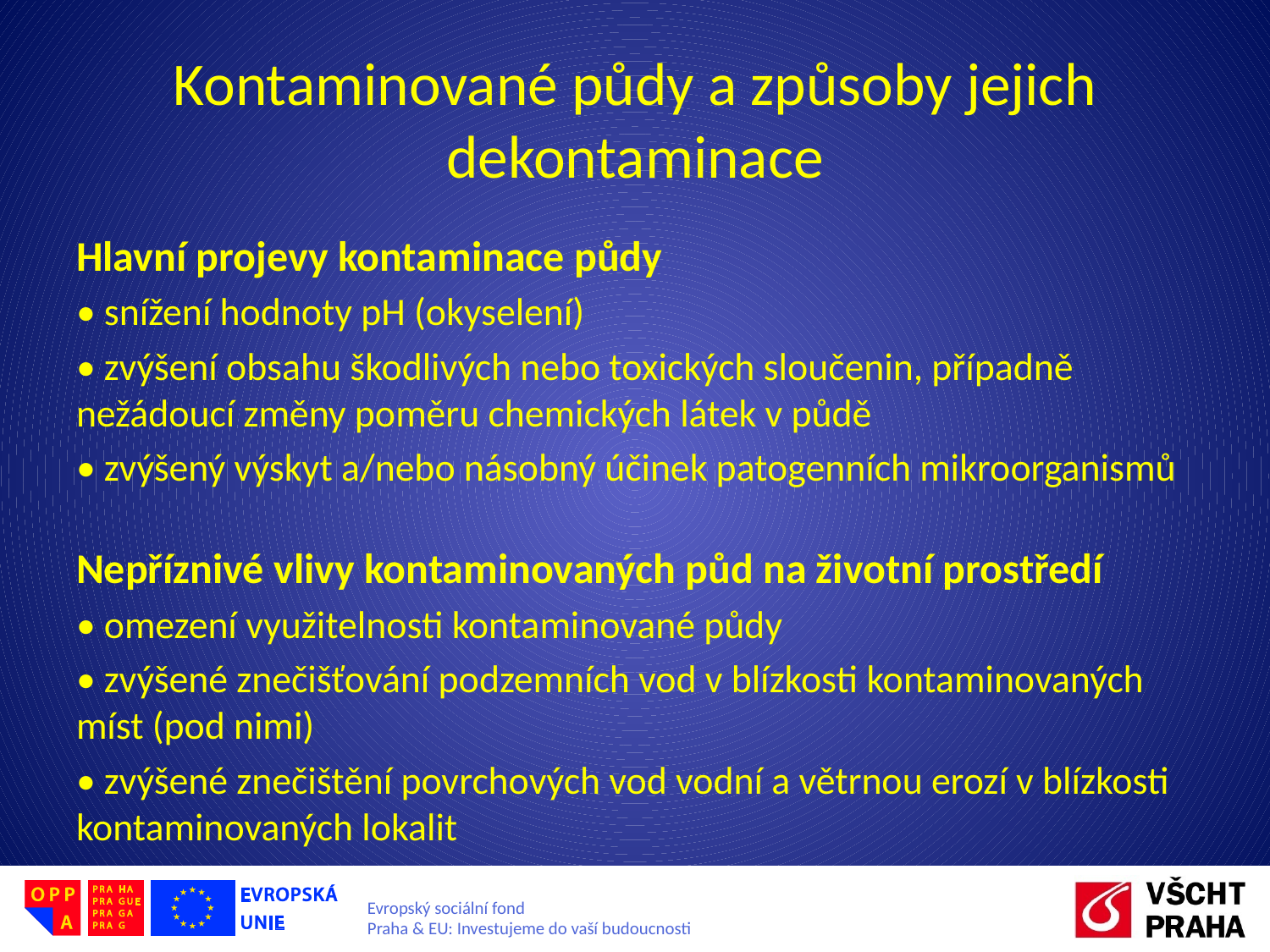

# Kontaminované půdy a způsoby jejich dekontaminace
Hlavní projevy kontaminace půdy
• snížení hodnoty pH (okyselení)
• zvýšení obsahu škodlivých nebo toxických sloučenin, případně  nežádoucí změny poměru chemických látek v půdě
• zvýšený výskyt a/nebo násobný účinek patogenních mikroorganismů

Nepříznivé vlivy kontaminovaných půd na životní prostředí
• omezení využitelnosti kontaminované půdy
• zvýšené znečišťování podzemních vod v blízkosti kontaminovaných míst (pod nimi)
• zvýšené znečištění povrchových vod vodní a větrnou erozí v blízkosti kontaminovaných lokalit